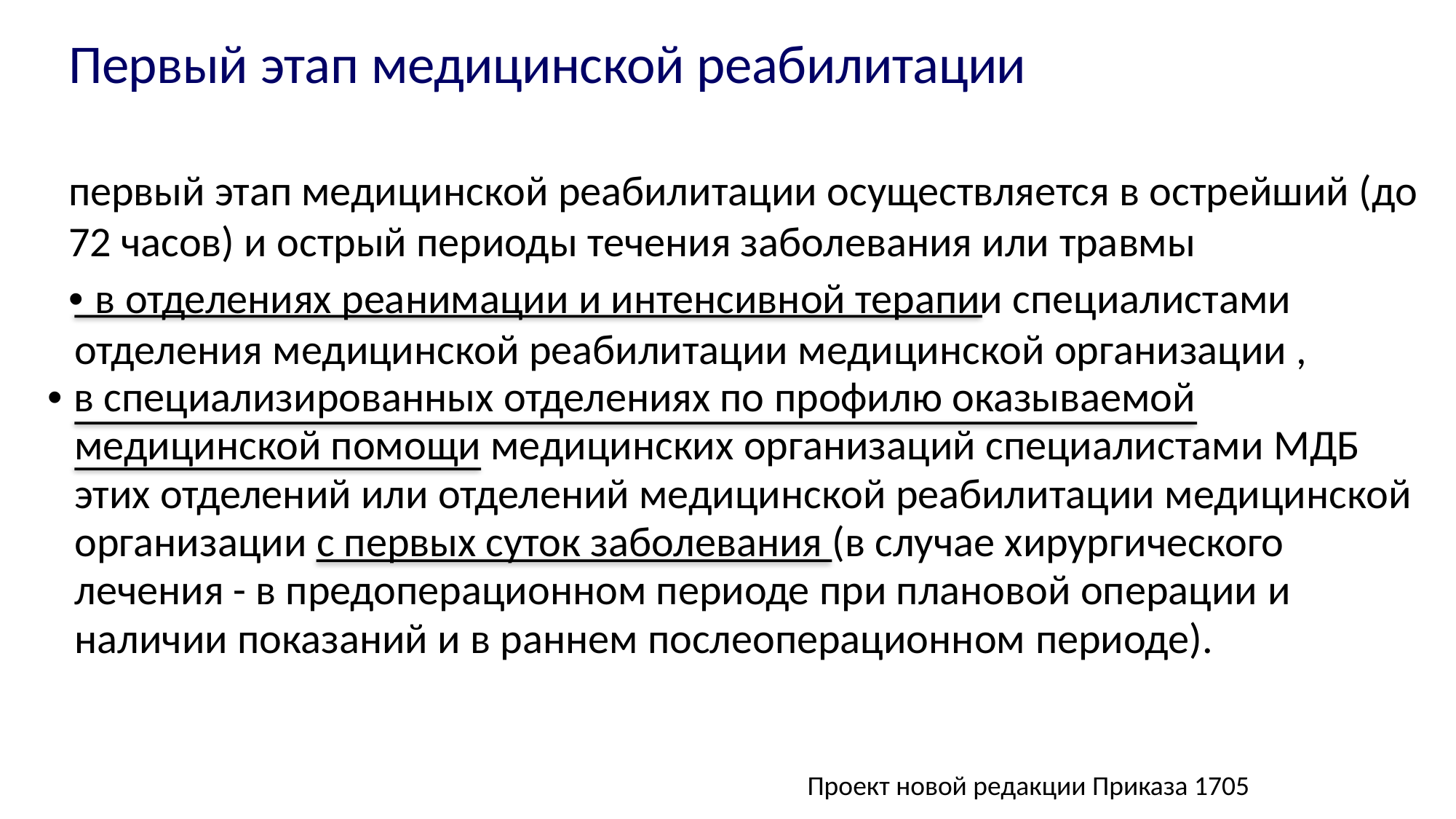

Первый этап медицинской реабилитации

первый этап медицинской реабилитации осуществляется в острейший (до
72 часов) и острый периоды течения заболевания или травмы
• в отделениях реанимации и интенсивной терапии специалистами
отделения медицинской реабилитации медицинской организации ,
• в специализированных отделениях по профилю оказываемой медицинской помощи медицинских организаций специалистами МДБ этих отделений или отделений медицинской реабилитации медицинской организации с первых суток заболевания (в случае хирургического лечения - в предоперационном периоде при плановой операции и наличии показаний и в раннем послеоперационном периоде).

Проект новой редакции Приказа 1705